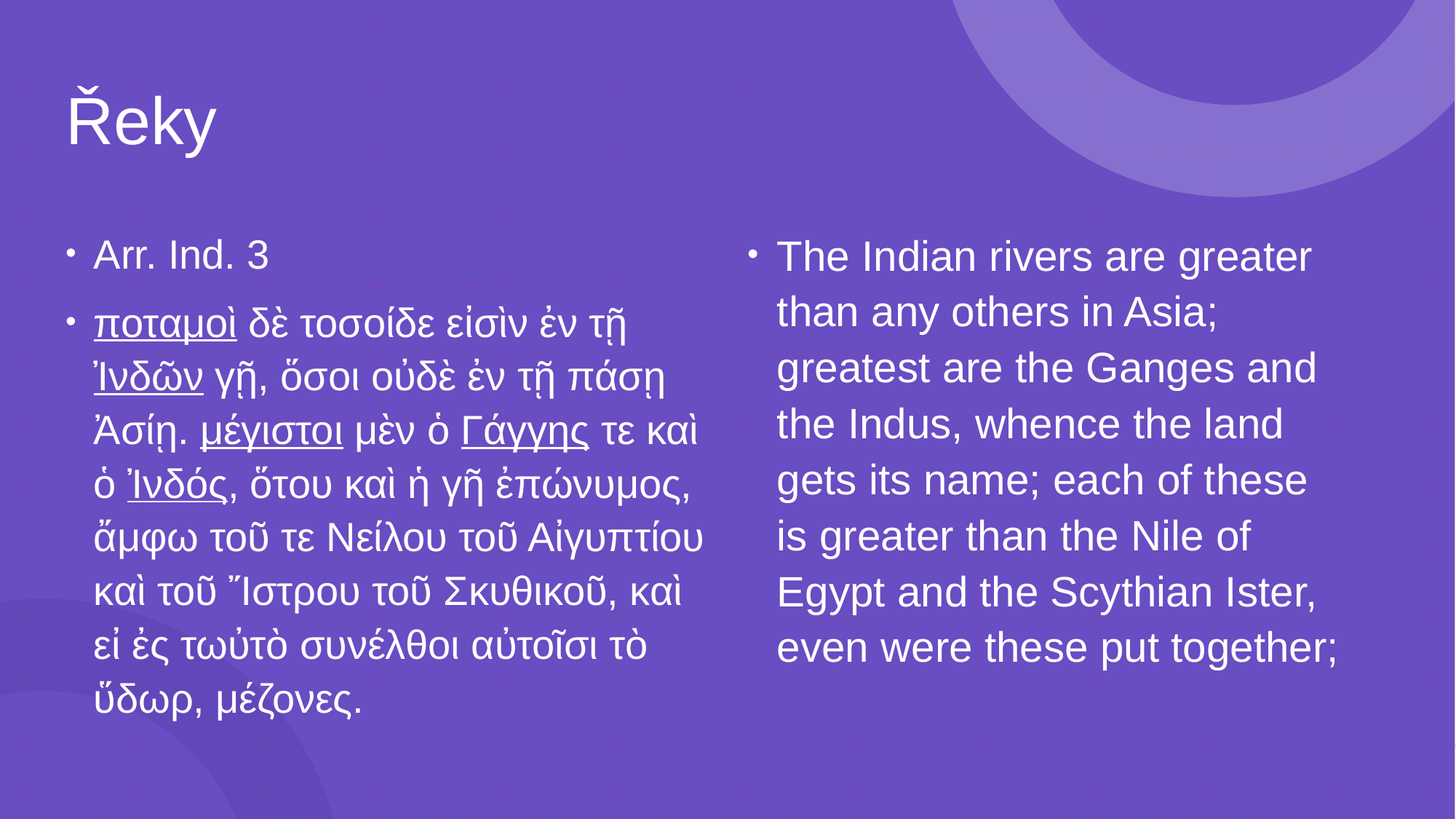

# Řeky
Arr. Ind. 3
ποταμοὶ δὲ τοσοίδε εἰσὶν ἐν τῇ Ἰνδῶν γῇ, ὅσοι οὐδὲ ἐν τῇ πάσῃ Ἀσίῃ. μέγιστοι μὲν ὁ Γάγγης τε καὶ ὁ Ἰνδός, ὅτου καὶ ἡ γῆ ἐπώνυμος, ἄμφω τοῦ τε Νείλου τοῦ Αἰγυπτίου καὶ τοῦ Ἴστρου τοῦ Σκυθικοῦ, καὶ εἰ ἐς τωὐτὸ συνέλθοι αὐτοῖσι τὸ ὕδωρ, μέζονες.
The Indian rivers are greater than any others in Asia; greatest are the Ganges and the Indus, whence the land gets its name; each of these is greater than the Nile of Egypt and the Scythian Ister, even were these put together;